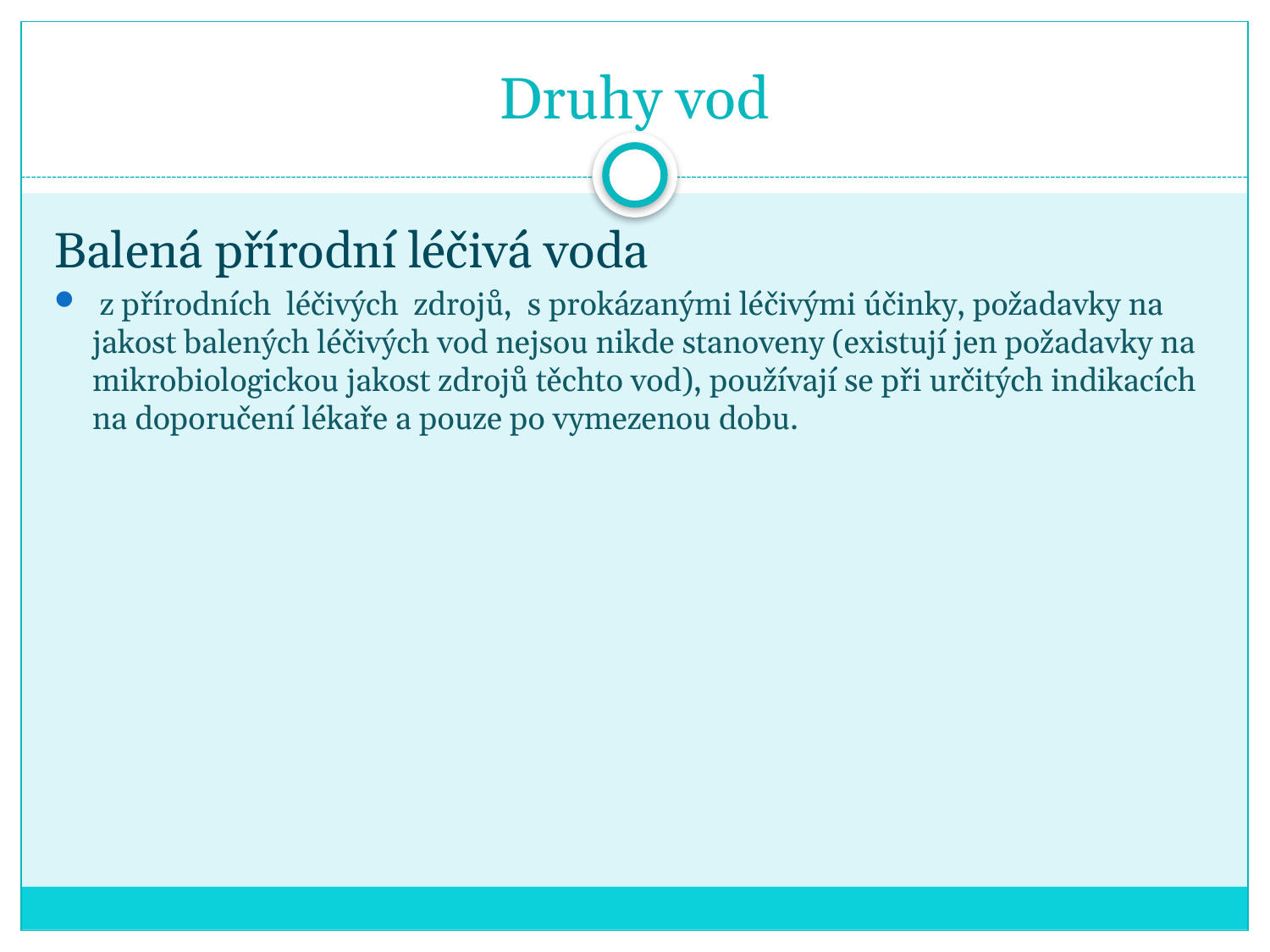

# Druhy vod
Balená přírodní léčivá voda
 z přírodních  léčivých  zdrojů,  s prokázanými léčivými účinky, požadavky na jakost balených léčivých vod nejsou nikde stanoveny (existují jen požadavky na mikrobiologickou jakost zdrojů těchto vod), používají se při určitých indikacích na doporučení lékaře a pouze po vymezenou dobu.